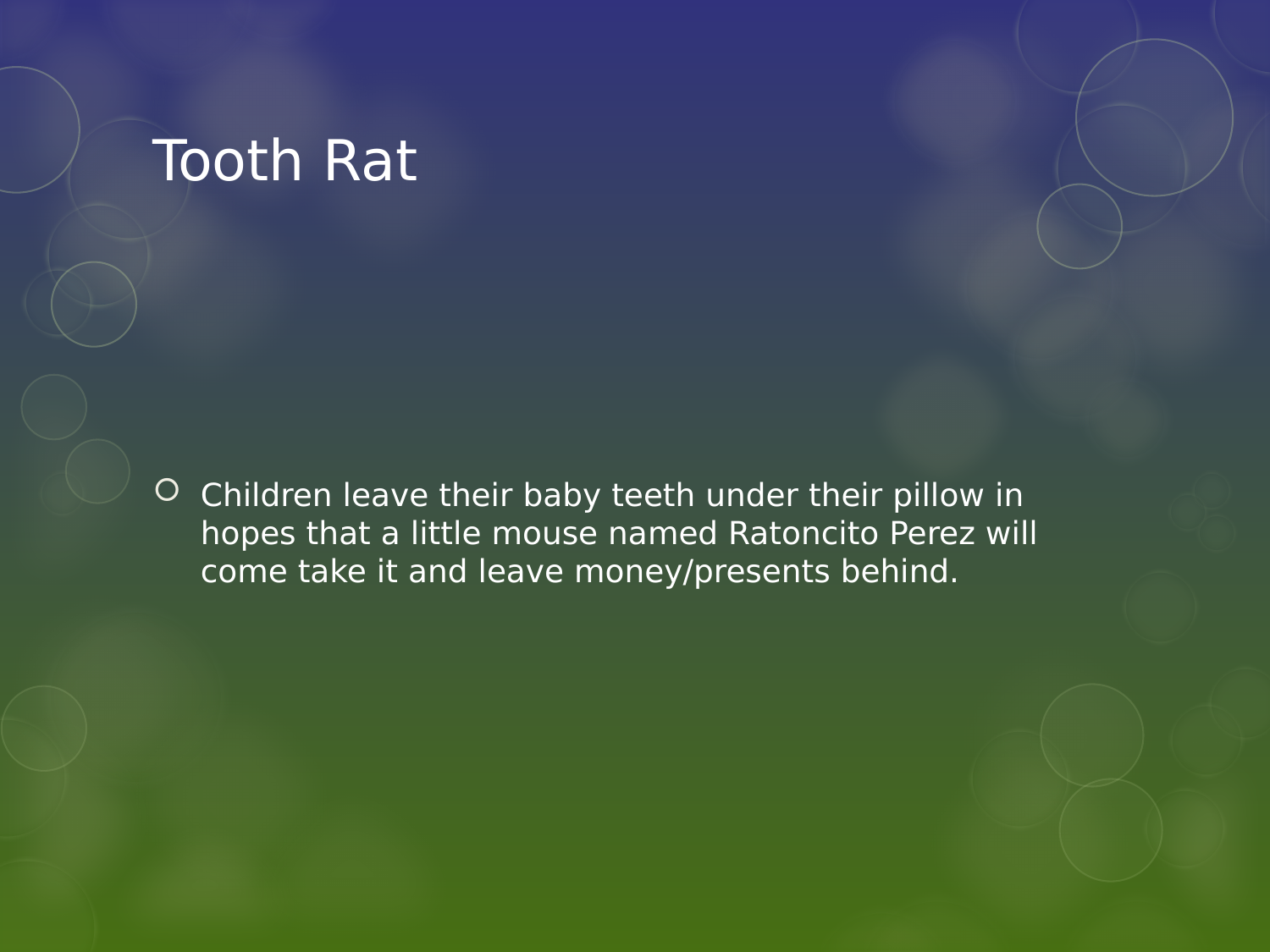

# Tooth Rat
Children leave their baby teeth under their pillow in hopes that a little mouse named Ratoncito Perez will come take it and leave money/presents behind.